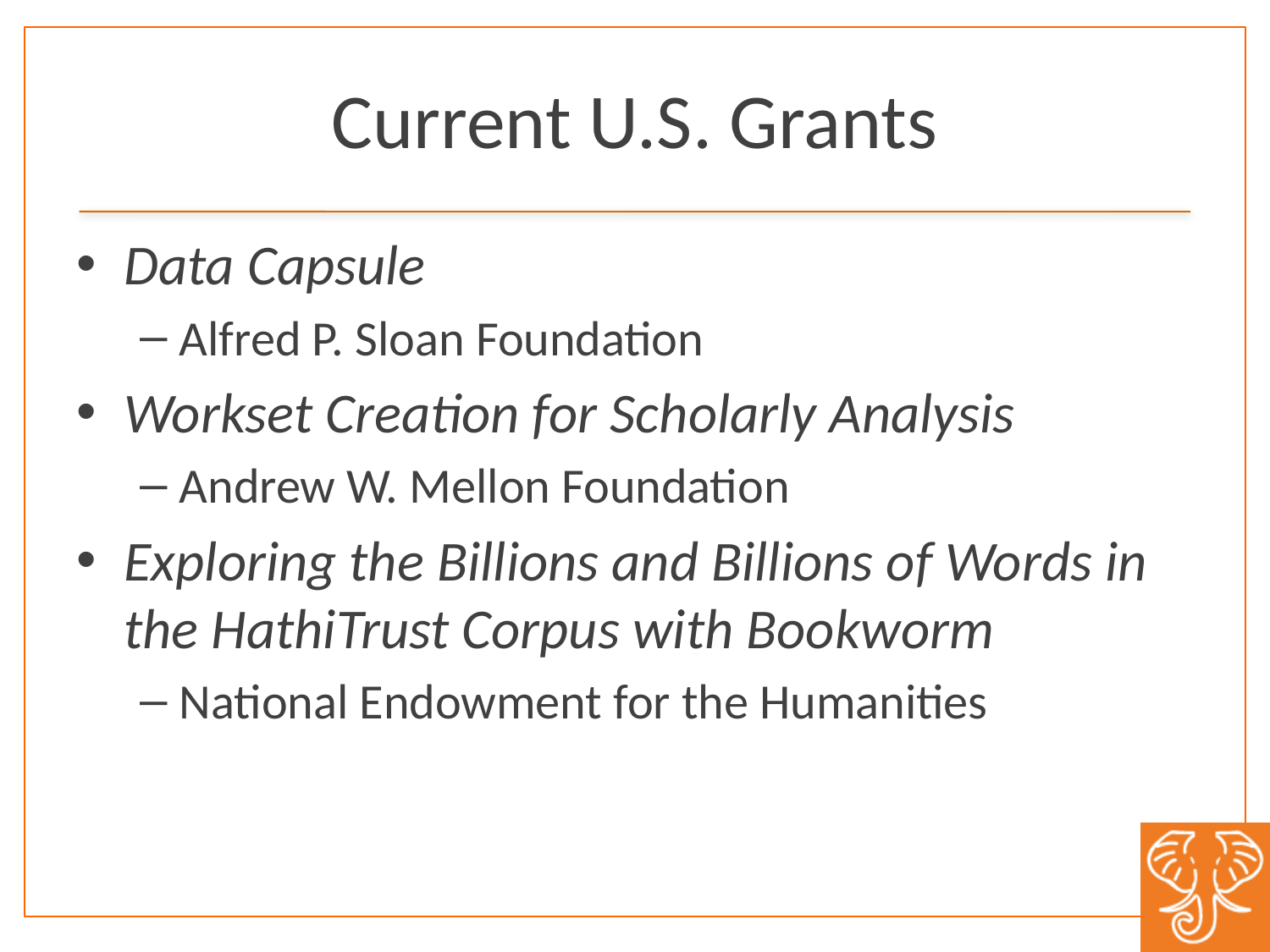

# Current U.S. Grants
Data Capsule
Alfred P. Sloan Foundation
Workset Creation for Scholarly Analysis
Andrew W. Mellon Foundation
Exploring the Billions and Billions of Words in the HathiTrust Corpus with Bookworm
National Endowment for the Humanities